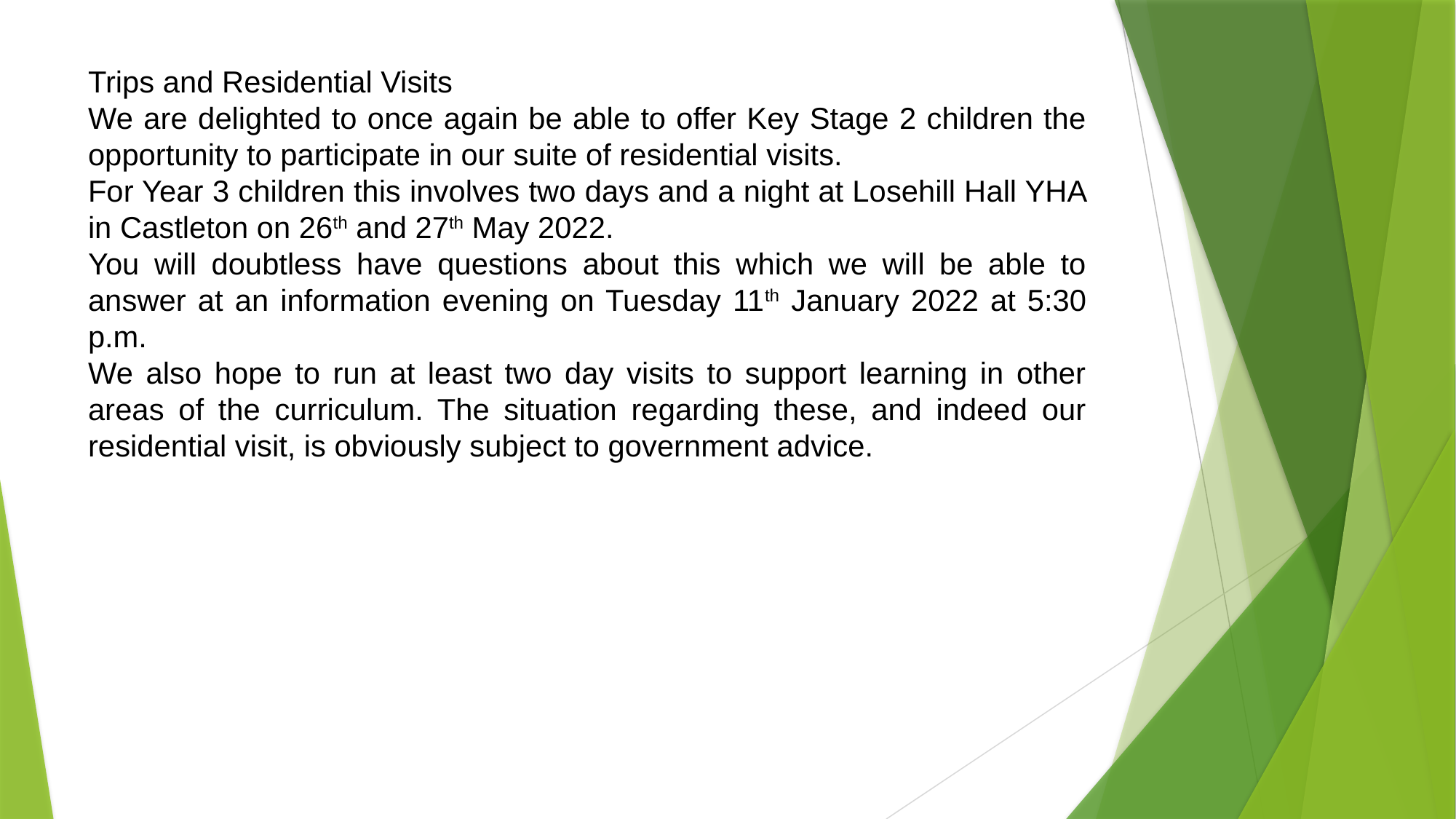

Trips and Residential Visits
We are delighted to once again be able to offer Key Stage 2 children the opportunity to participate in our suite of residential visits.
For Year 3 children this involves two days and a night at Losehill Hall YHA in Castleton on 26th and 27th May 2022.
You will doubtless have questions about this which we will be able to answer at an information evening on Tuesday 11th January 2022 at 5:30 p.m.
We also hope to run at least two day visits to support learning in other areas of the curriculum. The situation regarding these, and indeed our residential visit, is obviously subject to government advice.